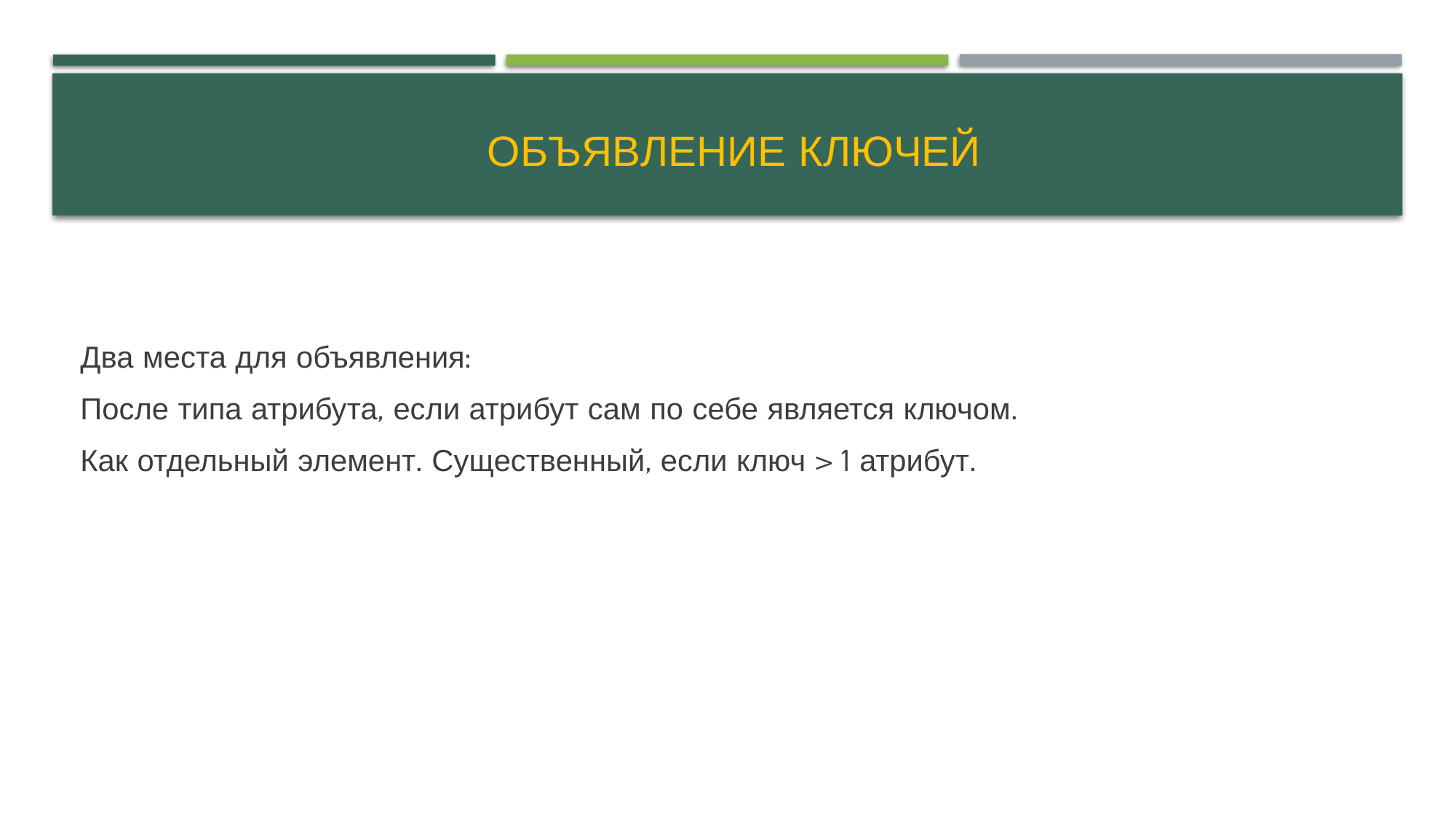

# Объявление ключей
Два места для объявления:
После типа атрибута, если атрибут сам по себе является ключом.
Как отдельный элемент. Существенный, если ключ > 1 атрибут.